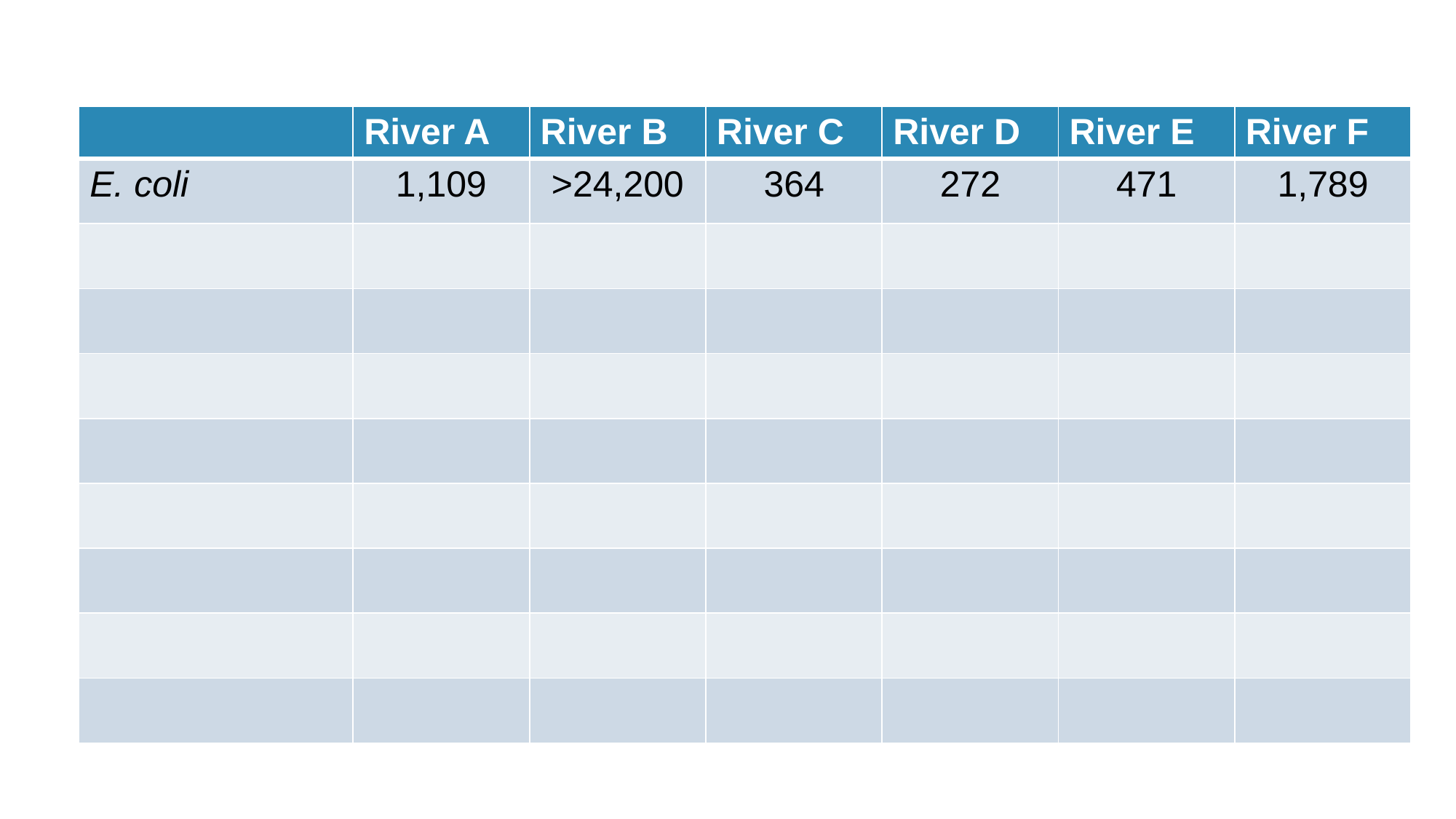

|  | River A | River B | River C | River D | River E | River F |
| --- | --- | --- | --- | --- | --- | --- |
| E. coli | 1,109 | >24,200 | 364 | 272 | 471 | 1,789 |
|  |  |  |  |  |  |  |
|  |  |  |  |  |  |  |
|  |  |  |  |  |  |  |
|  |  |  |  |  |  |  |
|  |  |  |  |  |  |  |
|  |  |  |  |  |  |  |
|  |  |  |  |  |  |  |
|  |  |  |  |  |  |  |